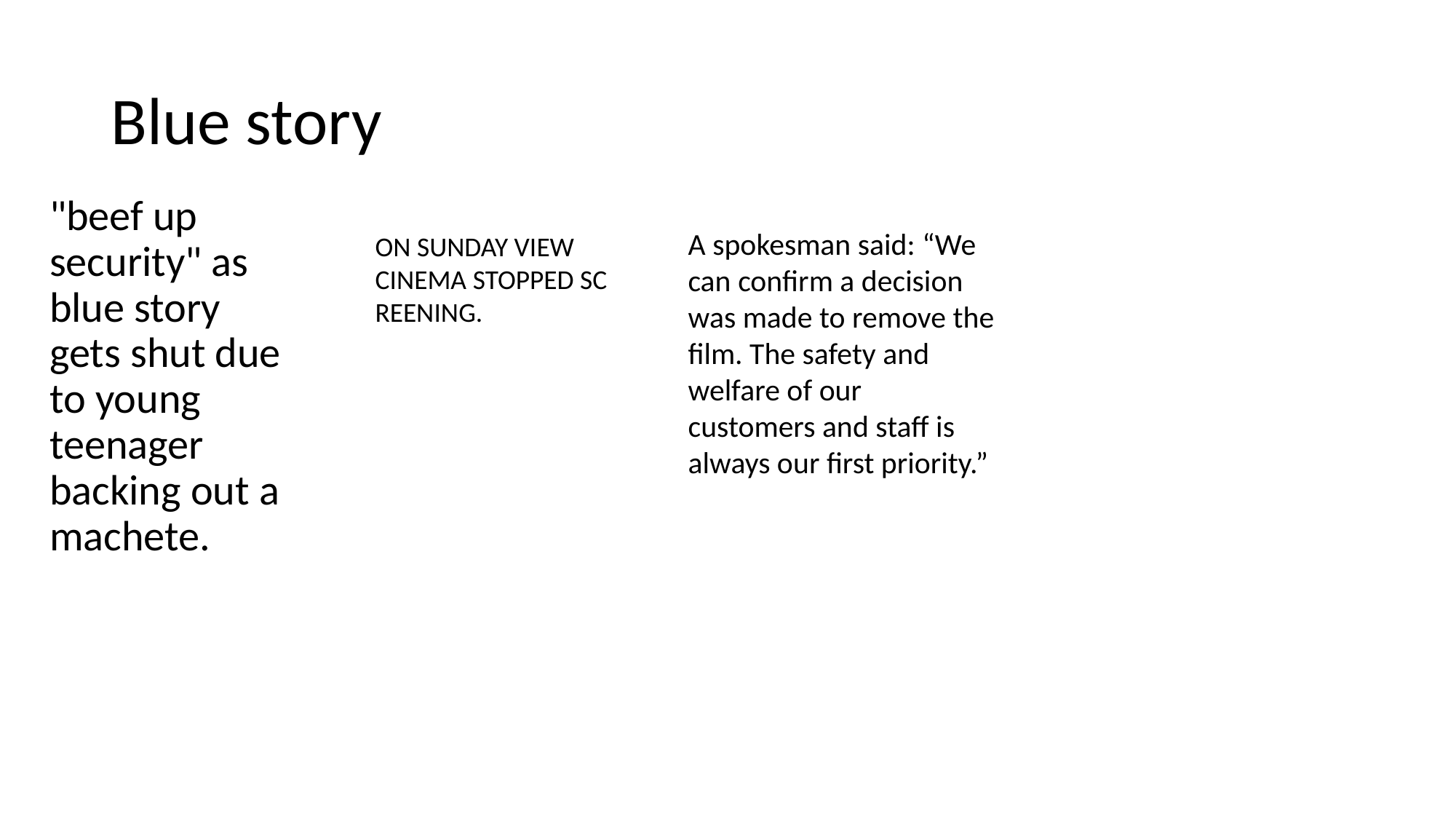

# Blue story
"beef up security" as blue story gets shut due to young teenager backing out a machete.
A spokesman said: “We can confirm a decision was made to remove the film. The safety and welfare of our customers and staff is always our first priority.”
ON SUNDAY VIEW CINEMA STOPPED SCREENING.